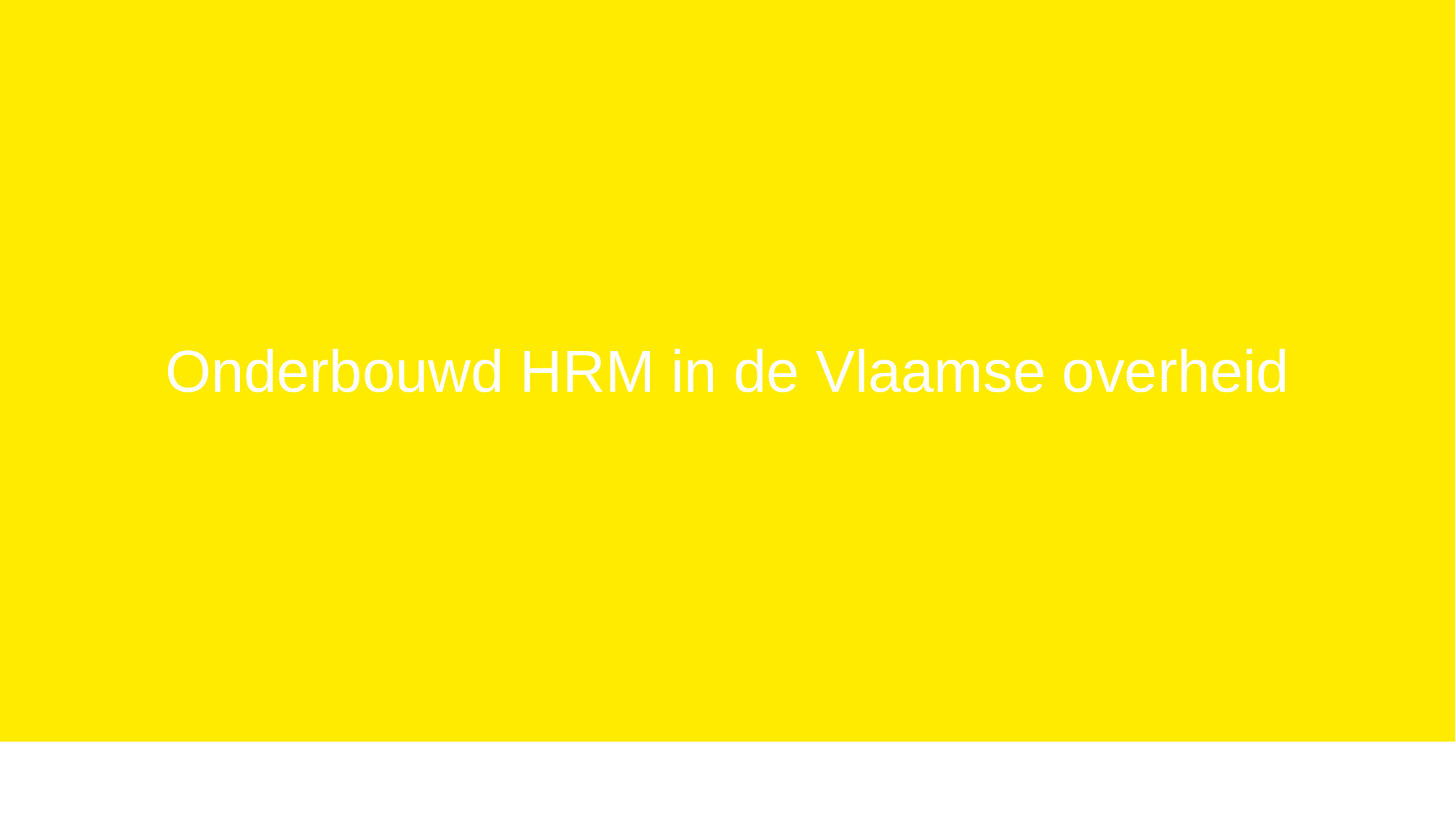

# Onderbouwd HRM in de Vlaamse overheid